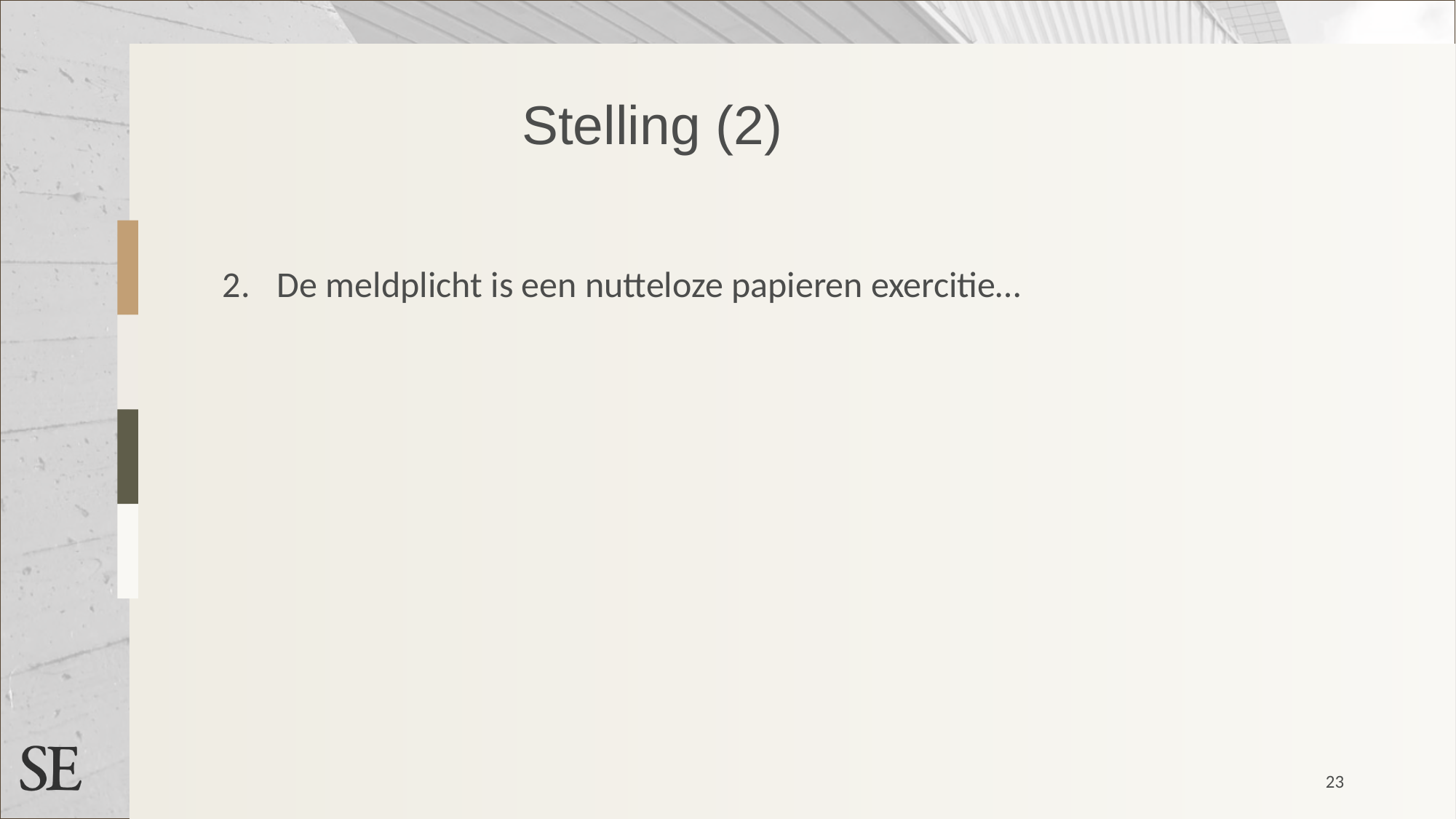

Stelling (2)
De meldplicht is een nutteloze papieren exercitie…

23